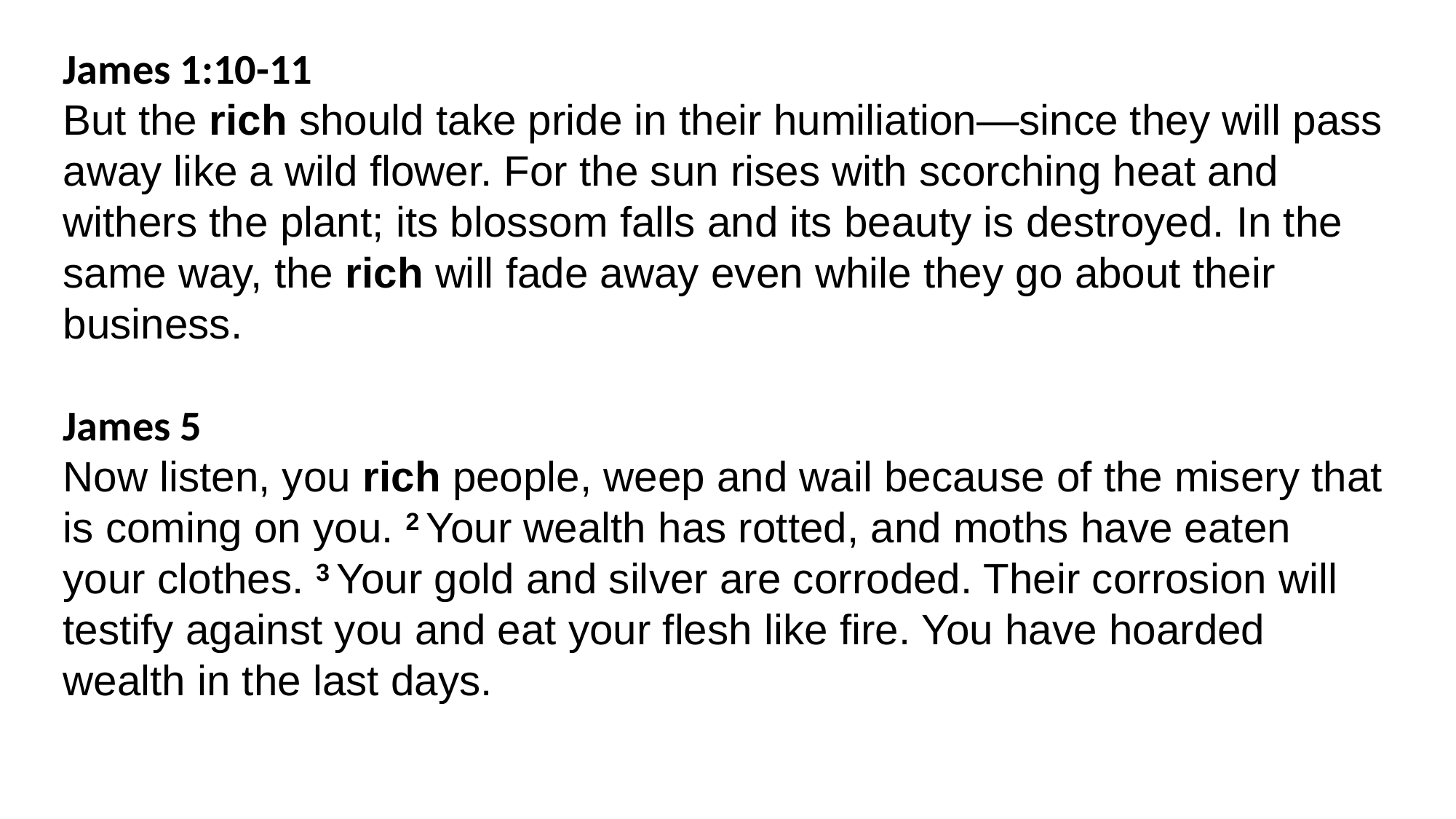

James 1:10-11
But the rich should take pride in their humiliation—since they will pass away like a wild flower. For the sun rises with scorching heat and withers the plant; its blossom falls and its beauty is destroyed. In the same way, the rich will fade away even while they go about their business.

James 5
Now listen, you rich people, weep and wail because of the misery that is coming on you. 2 Your wealth has rotted, and moths have eaten your clothes. 3 Your gold and silver are corroded. Their corrosion will testify against you and eat your flesh like fire. You have hoarded wealth in the last days.